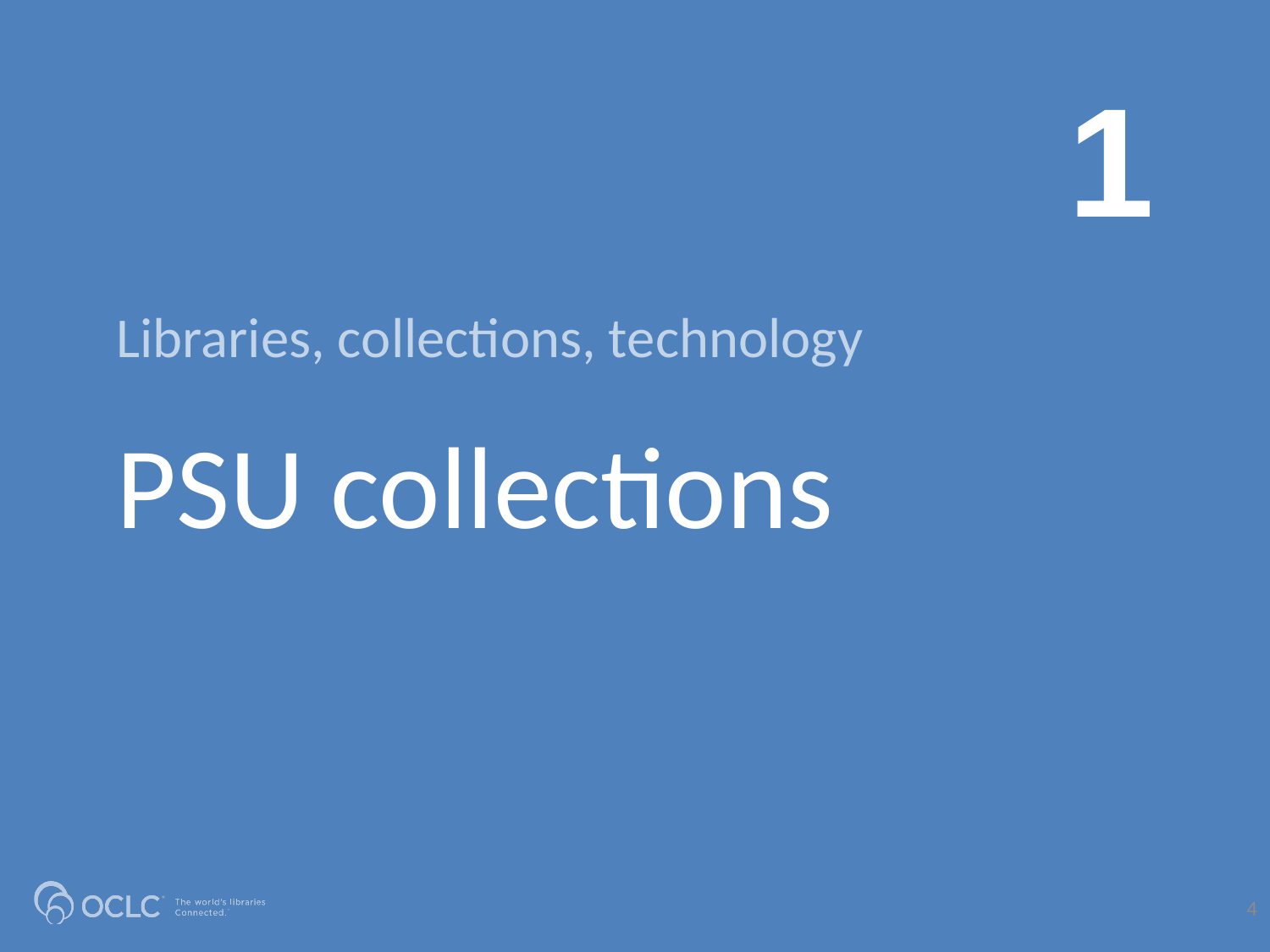

1
Libraries, collections, technology
# PSU collections
4